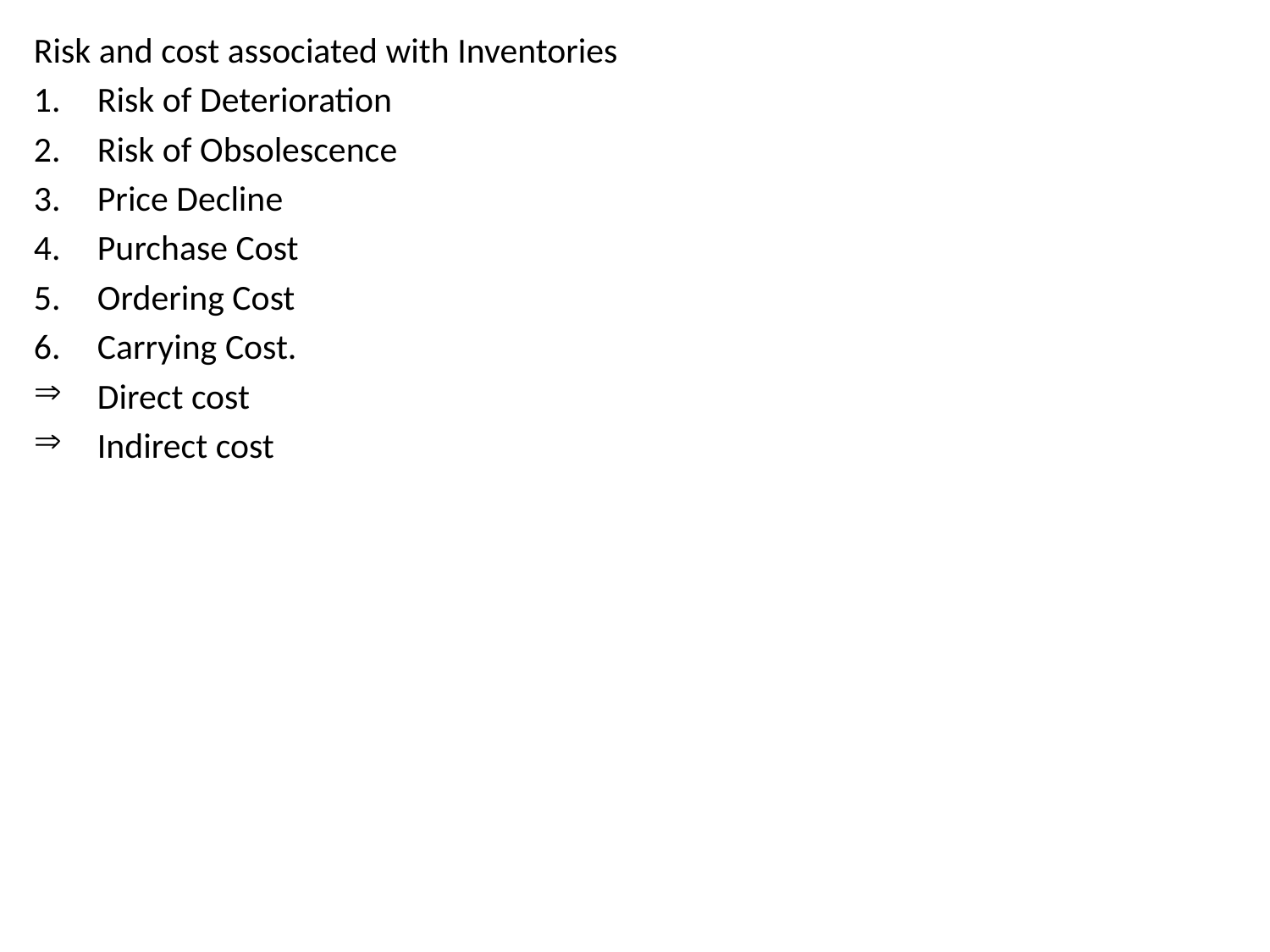

Risk and cost associated with Inventories
Risk of Deterioration
Risk of Obsolescence
Price Decline
Purchase Cost
Ordering Cost
Carrying Cost.
Direct cost
Indirect cost